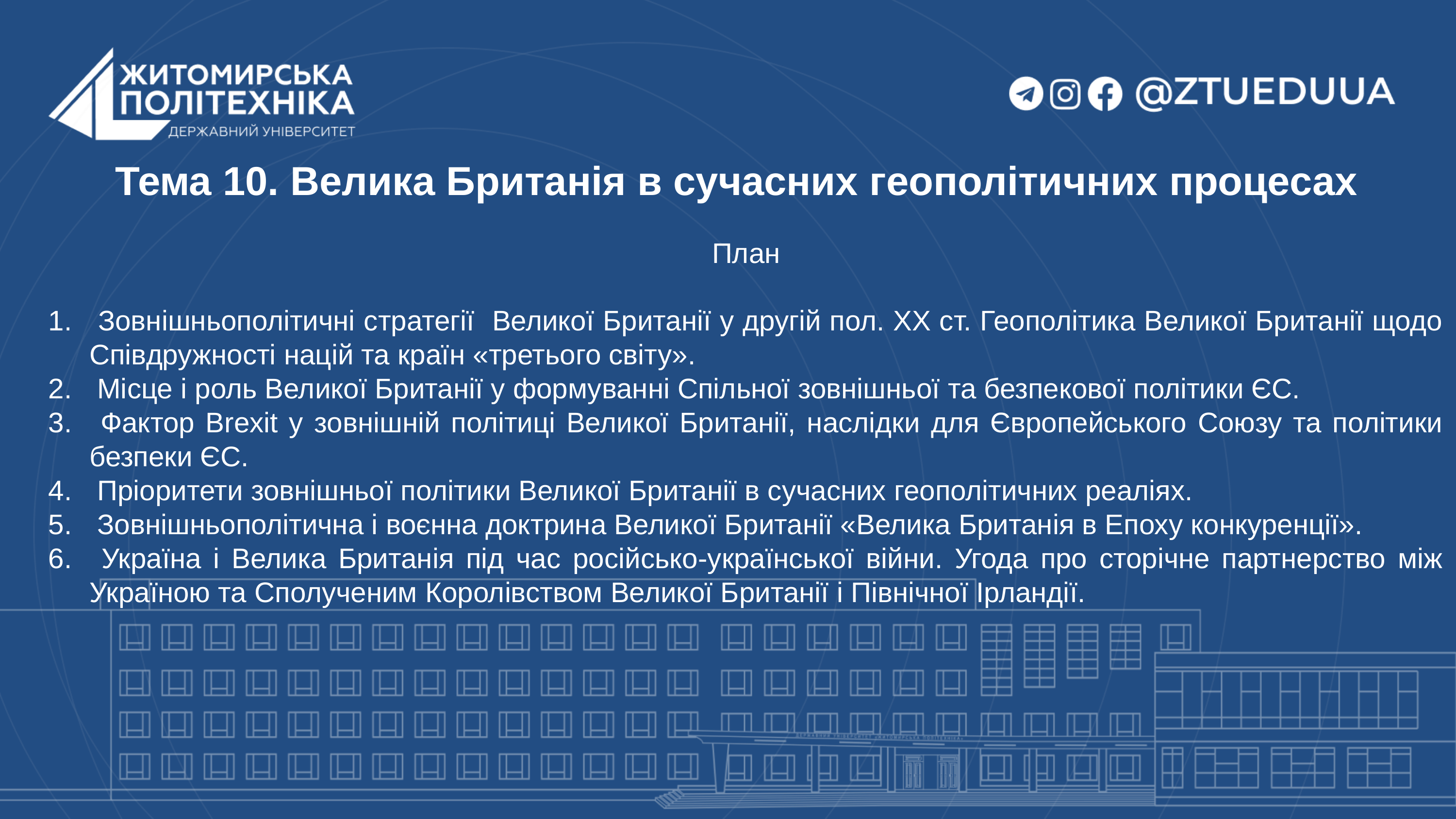

Тема 10. Велика Британія в сучасних геополітичних процесах

План

 Зовнішньополітичні стратегії  Великої Британії у другій пол. ХХ ст. Геополітика Великої Британії щодо Співдружності націй та країн «третього світу».
 Місце і роль Великої Британії у формуванні Спільної зовнішньої та безпекової політики ЄС.
 Фактор Brexit у зовнішній політиці Великої Британії, наслідки для Європейського Союзу та політики безпеки ЄС.
 Пріоритети зовнішньої політики Великої Британії в сучасних геополітичних реаліях.
 Зовнішньополітична і воєнна доктрина Великої Британії «Велика Британія в Епоху конкуренції».
 Україна і Велика Британія під час російсько-української війни. Угода про сторічне партнерство між Україною та Сполученим Королівством Великої Британії і Північної Ірландії.